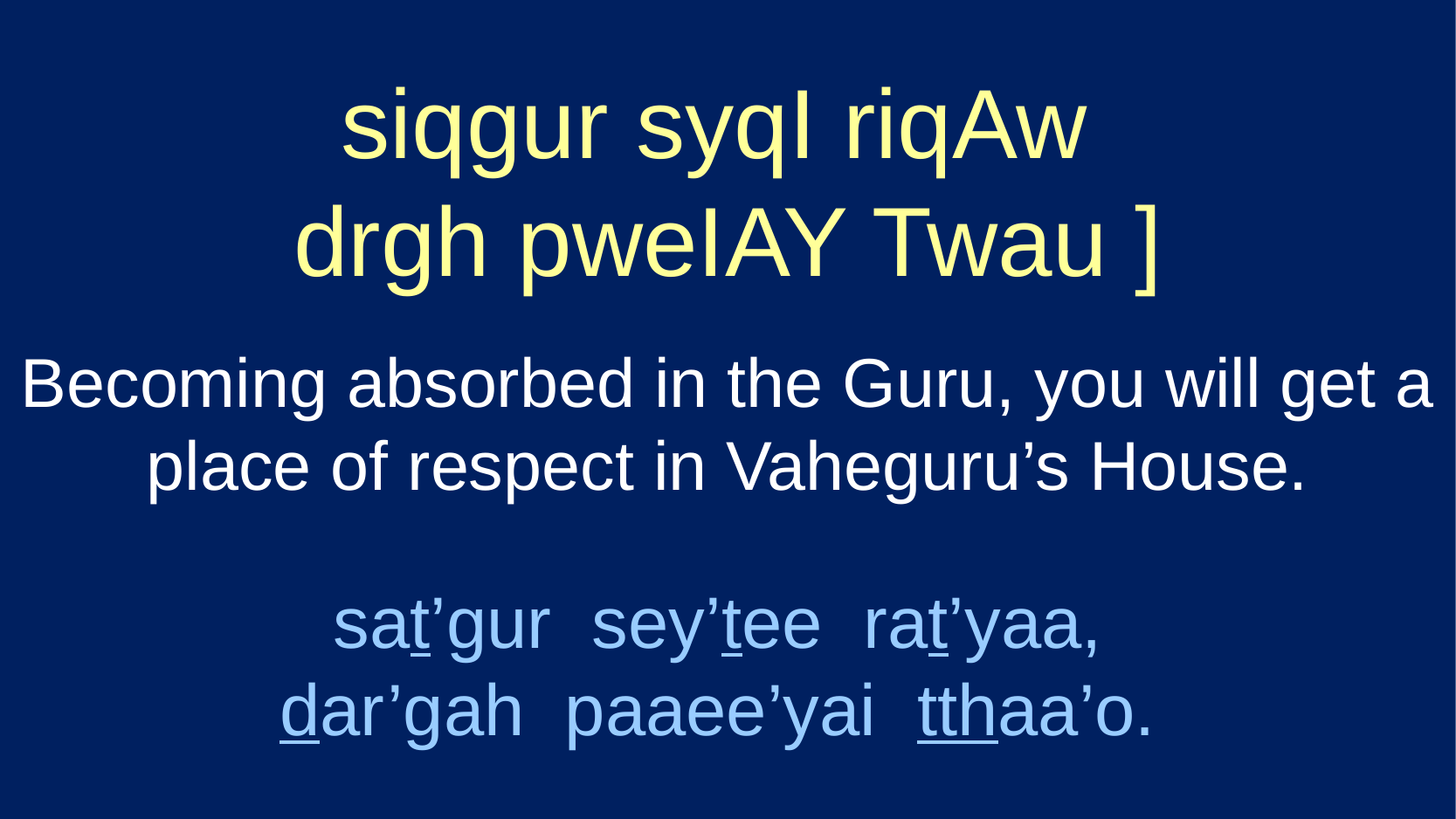

siqgur syqI riqAw
drgh pweIAY Twau ]
Becoming absorbed in the Guru, you will get a place of respect in Vaheguru’s House.
# sat’gur  sey’tee  rat’yaa, dar’gah  paaee’yai  tthaa’o.